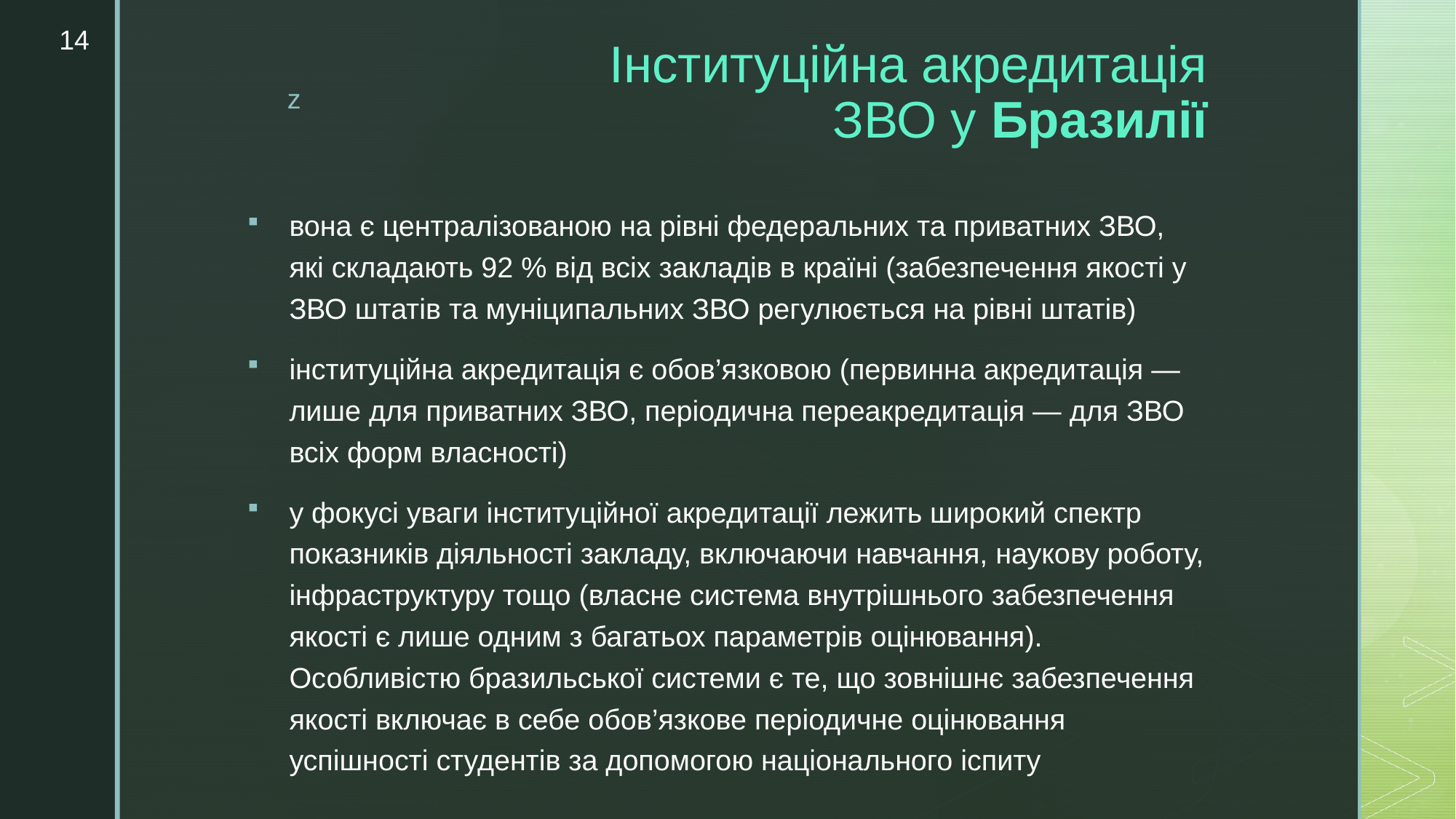

14
# Інституційна акредитація ЗВО у Бразилії
вона є централізованою на рівні федеральних та приватних ЗВО, які складають 92 % від всіх закладів в країні (забезпечення якості у ЗВО штатів та муніципальних ЗВО регулюється на рівні штатів)
інституційна акредитація є обов’язковою (первинна акредитація — лише для приватних ЗВО, періодична переакредитація — для ЗВО всіх форм власності)
у фокусі уваги інституційної акредитації лежить широкий спектр показників діяльності закладу, включаючи навчання, наукову роботу, інфраструктуру тощо (власне система внутрішнього забезпечення якості є лише одним з багатьох параметрів оцінювання). Особливістю бразильської системи є те, що зовнішнє забезпечення якості включає в себе обов’язкове періодичне оцінювання успішності студентів за допомогою національного іспиту